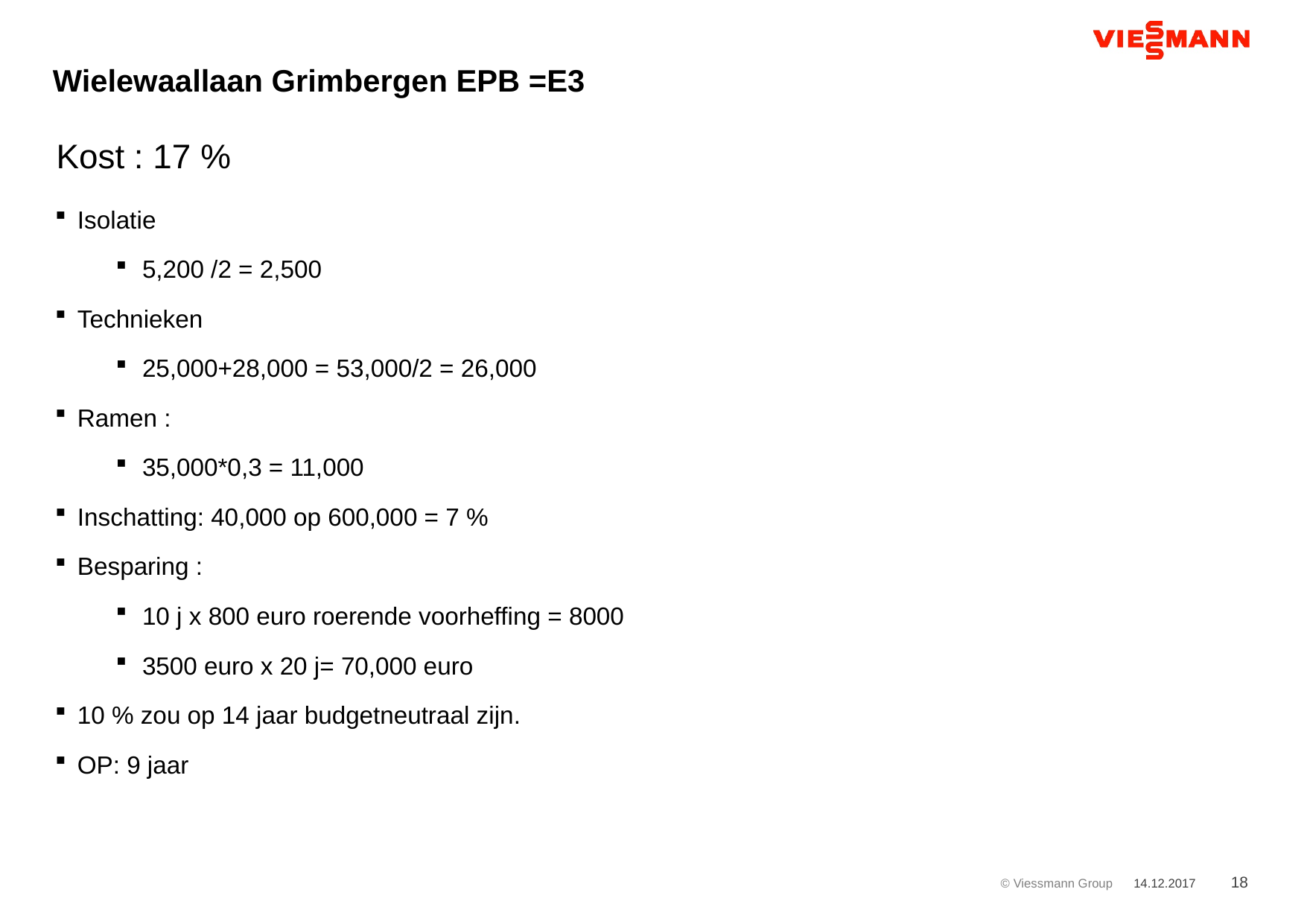

Präsentationstitel in der Fußzeile

Wielewaallaan Grimbergen EPB =E3
# Kost : 17 %
Isolatie
5,200 /2 = 2,500
Technieken
25,000+28,000 = 53,000/2 = 26,000
Ramen :
35,000*0,3 = 11,000
Inschatting: 40,000 op 600,000 = 7 %
Besparing :
10 j x 800 euro roerende voorheffing = 8000
3500 euro x 20 j= 70,000 euro
10 % zou op 14 jaar budgetneutraal zijn.
OP: 9 jaar

14.12.2017
18